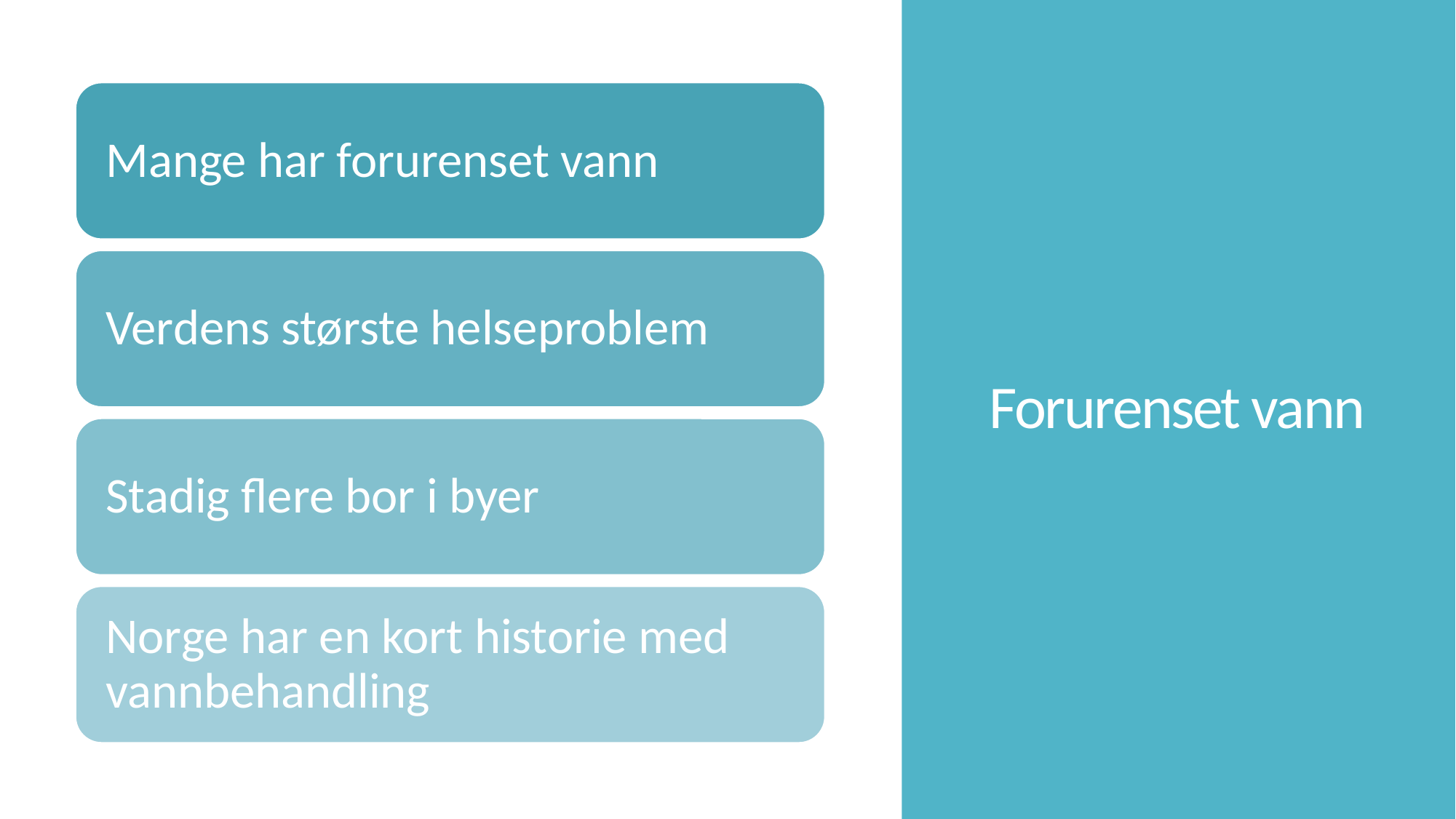

# Forurenset vann
Mange har forurenset vann
Verdens største helseproblem
Stadig flere bor i byer
Norge har en kort historie med vannbehandling